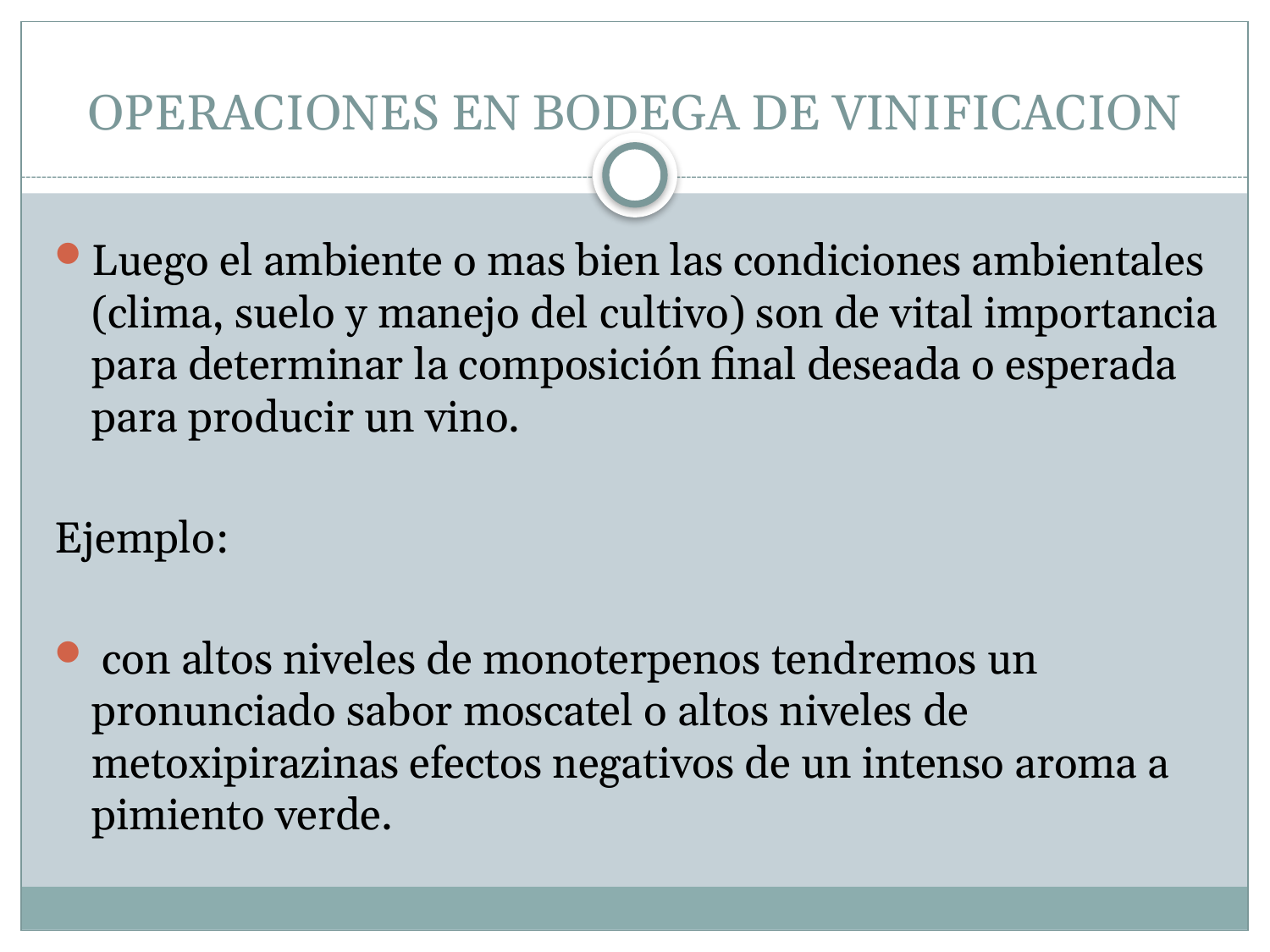

# OPERACIONES EN BODEGA DE VINIFICACION
Luego el ambiente o mas bien las condiciones ambientales (clima, suelo y manejo del cultivo) son de vital importancia para determinar la composición final deseada o esperada para producir un vino.

Ejemplo:

 con altos niveles de monoterpenos tendremos un pronunciado sabor moscatel o altos niveles de metoxipirazinas efectos negativos de un intenso aroma a pimiento verde.